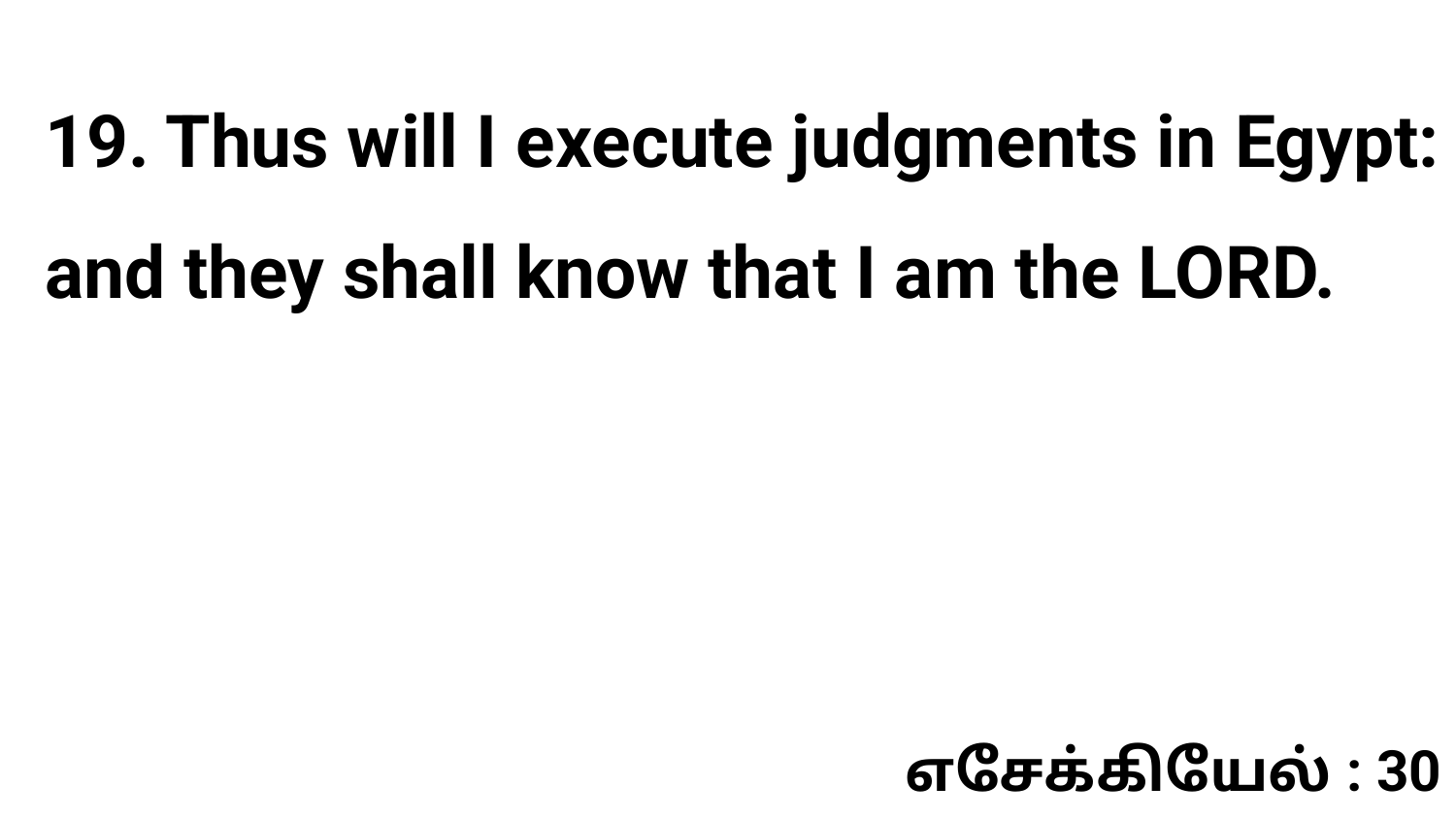

19. Thus will I execute judgments in Egypt: and they shall know that I am the LORD.
எசேக்கியேல் : 30